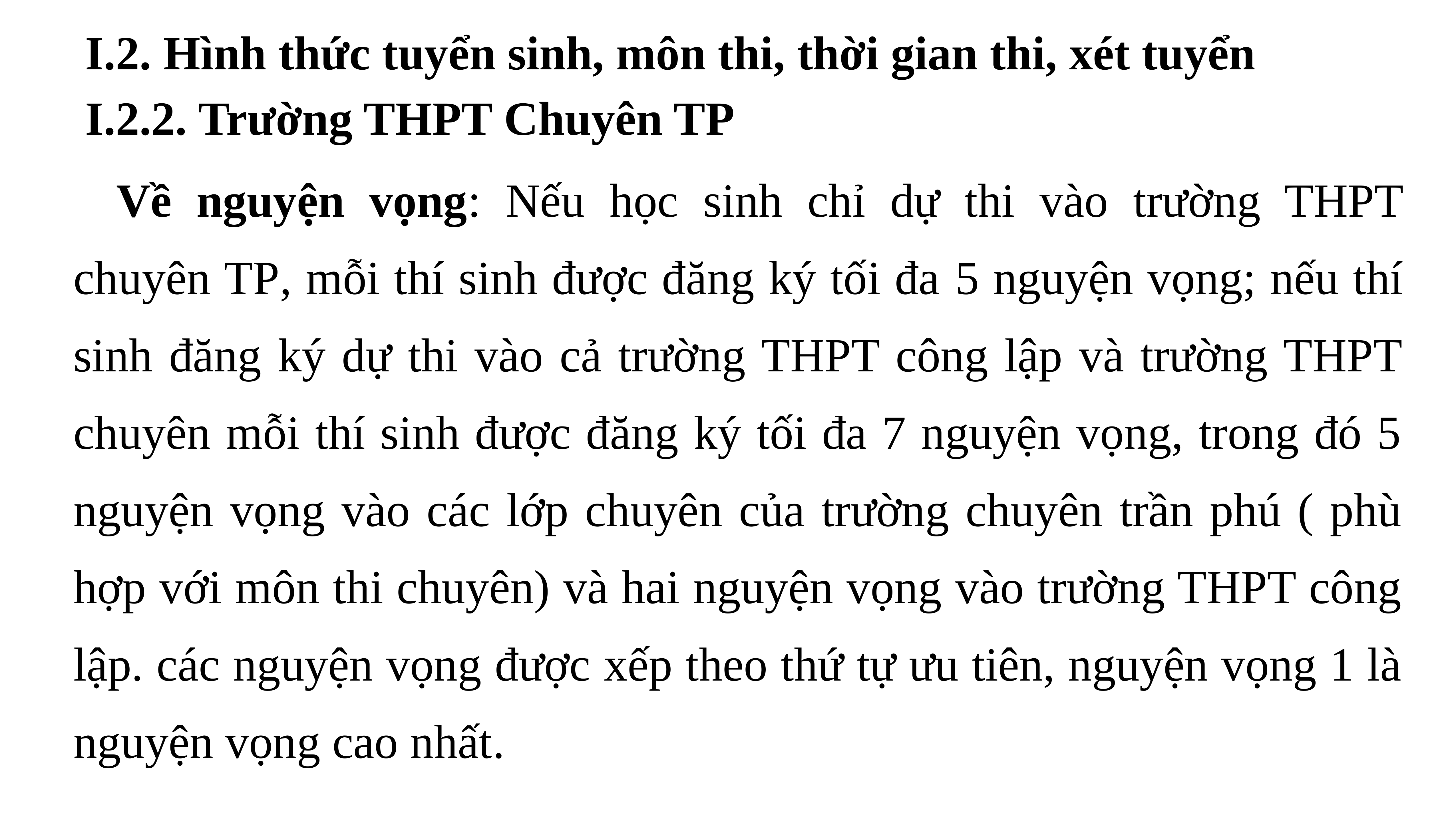

I.2. Hình thức tuyển sinh, môn thi, thời gian thi, xét tuyển
 I.2.2. Trường THPT Chuyên TP
	Về nguyện vọng: Nếu học sinh chỉ dự thi vào trường THPT chuyên TP, mỗi thí sinh được đăng ký tối đa 5 nguyện vọng; nếu thí sinh đăng ký dự thi vào cả trường THPT công lập và trường THPT chuyên mỗi thí sinh được đăng ký tối đa 7 nguyện vọng, trong đó 5 nguyện vọng vào các lớp chuyên của trường chuyên trần phú ( phù hợp với môn thi chuyên) và hai nguyện vọng vào trường THPT công lập. các nguyện vọng được xếp theo thứ tự ưu tiên, nguyện vọng 1 là nguyện vọng cao nhất.